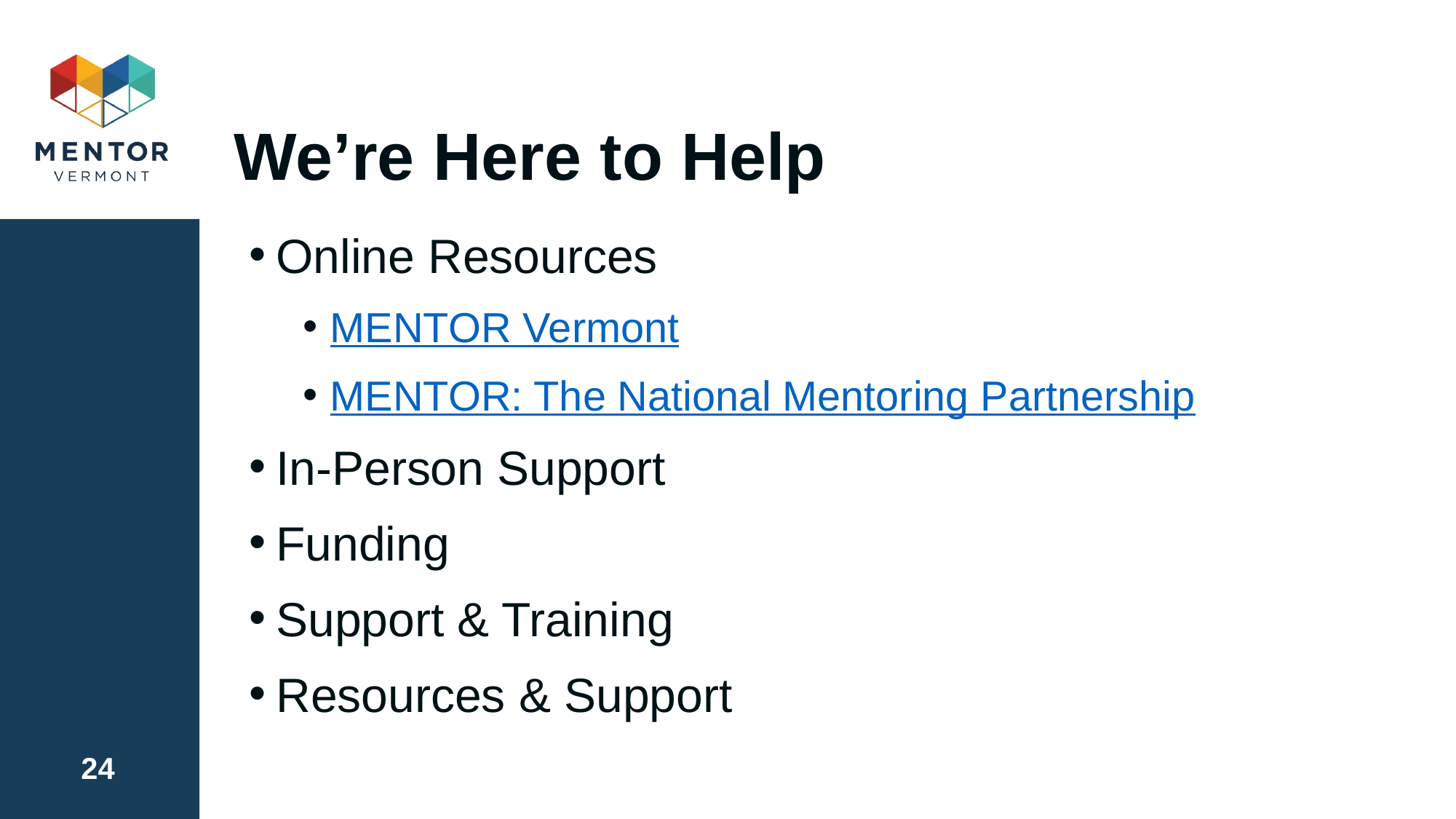

# We’re Here to Help
Online Resources
MENTOR Vermont
MENTOR: The National Mentoring Partnership
In-Person Support
Funding
Support & Training
Resources & Support
24